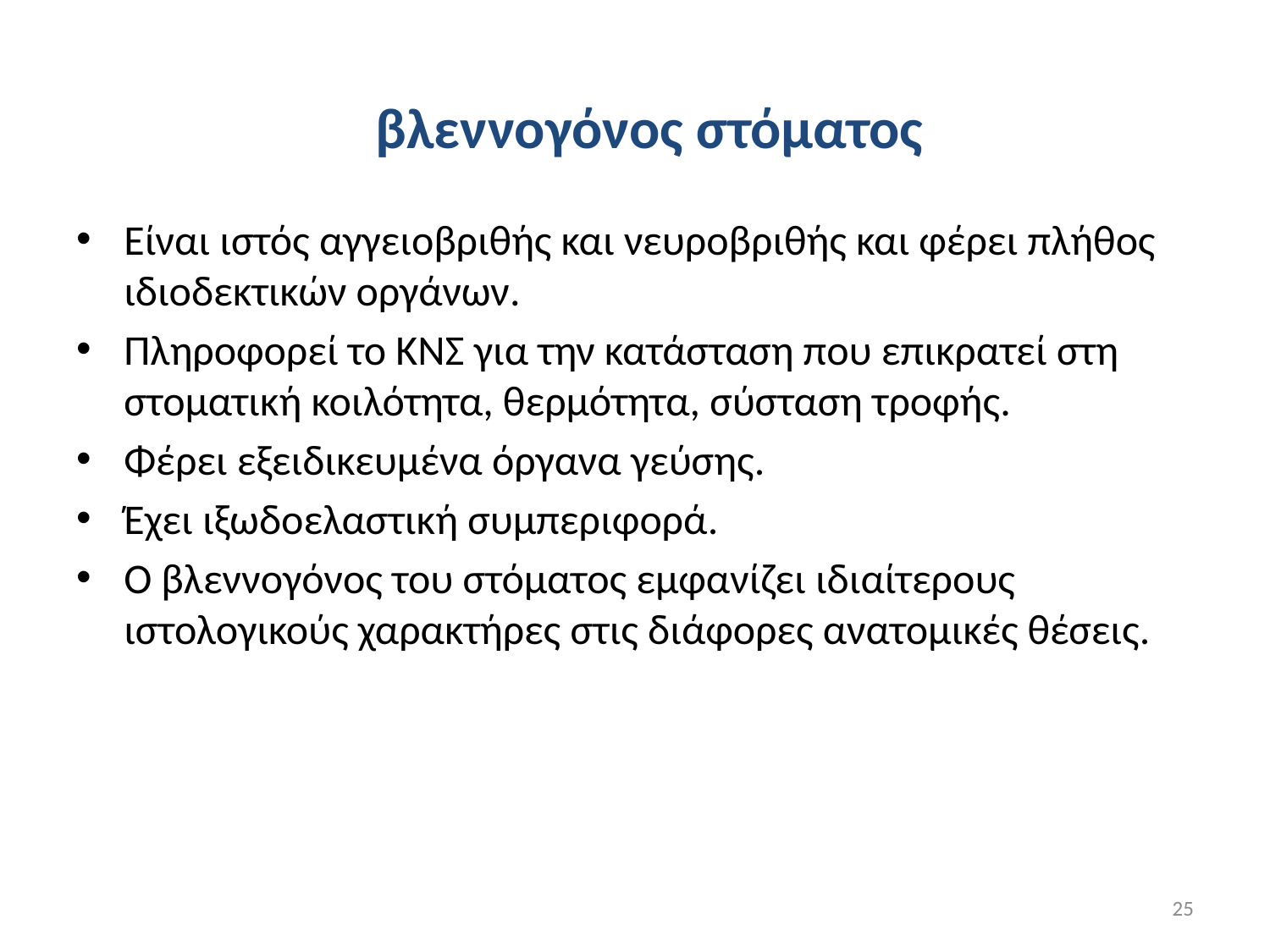

# βλεννογόνος στόματος
Είναι ιστός αγγειοβριθής και νευροβριθής και φέρει πλήθος ιδιοδεκτικών οργάνων.
Πληροφορεί το ΚΝΣ για την κατάσταση που επικρατεί στη στοματική κοιλότητα, θερμότητα, σύσταση τροφής.
Φέρει εξειδικευμένα όργανα γεύσης.
Έχει ιξωδοελαστική συμπεριφορά.
Ο βλεννογόνος του στόματος εμφανίζει ιδιαίτερους ιστολογικούς χαρακτήρες στις διάφορες ανατομικές θέσεις.
25